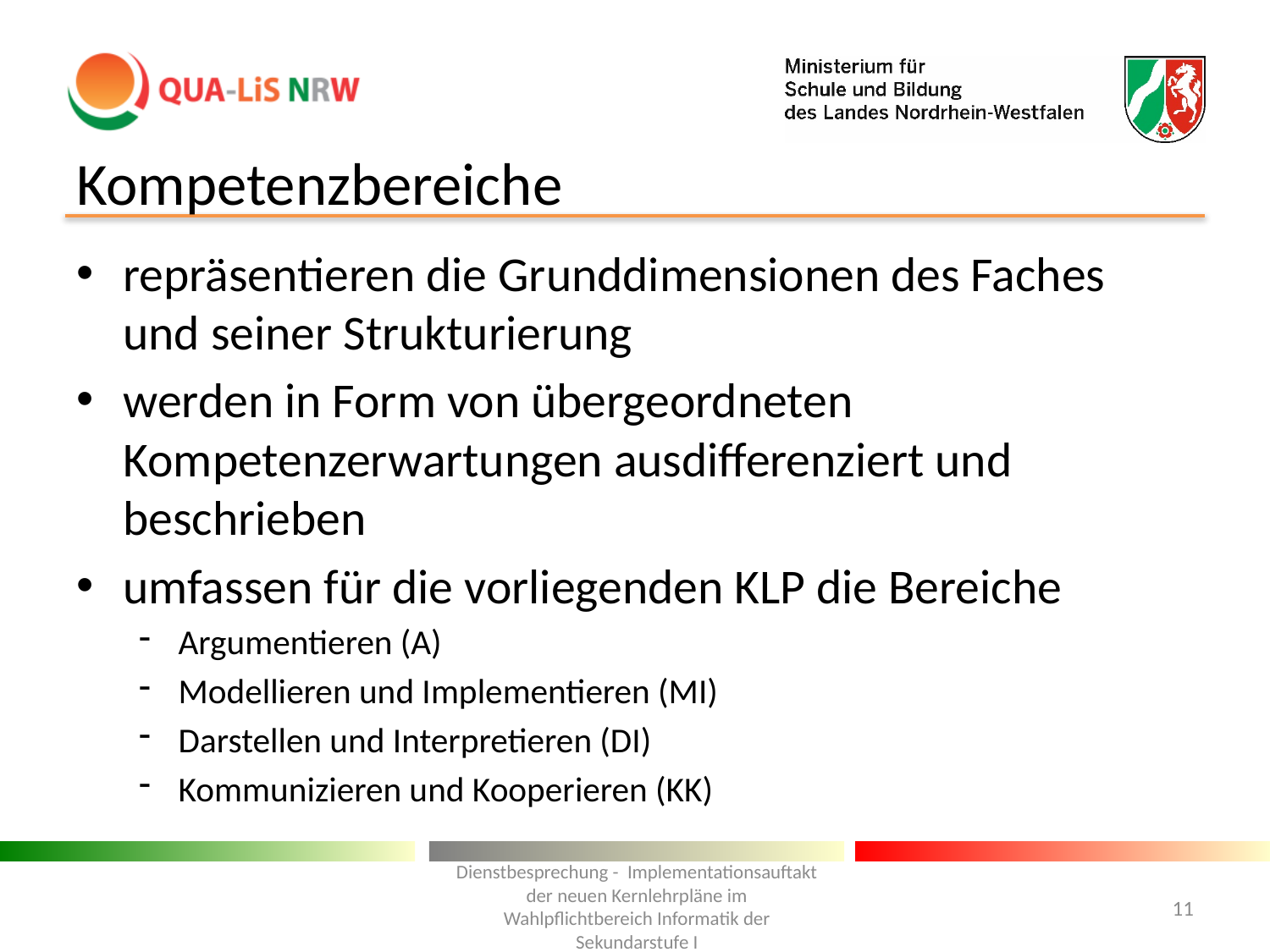

# Kompetenzbereiche
repräsentieren die Grunddimensionen des Faches und seiner Strukturierung
werden in Form von übergeordneten Kompetenzerwartungen ausdifferenziert und beschrieben
umfassen für die vorliegenden KLP die Bereiche
Argumentieren (A)
Modellieren und Implementieren (MI)
Darstellen und Interpretieren (DI)
Kommunizieren und Kooperieren (KK)

Dienstbesprechung -  Implementationsauftakt der neuen Kernlehrpläne im Wahlpflichtbereich Informatik der Sekundarstufe I
11